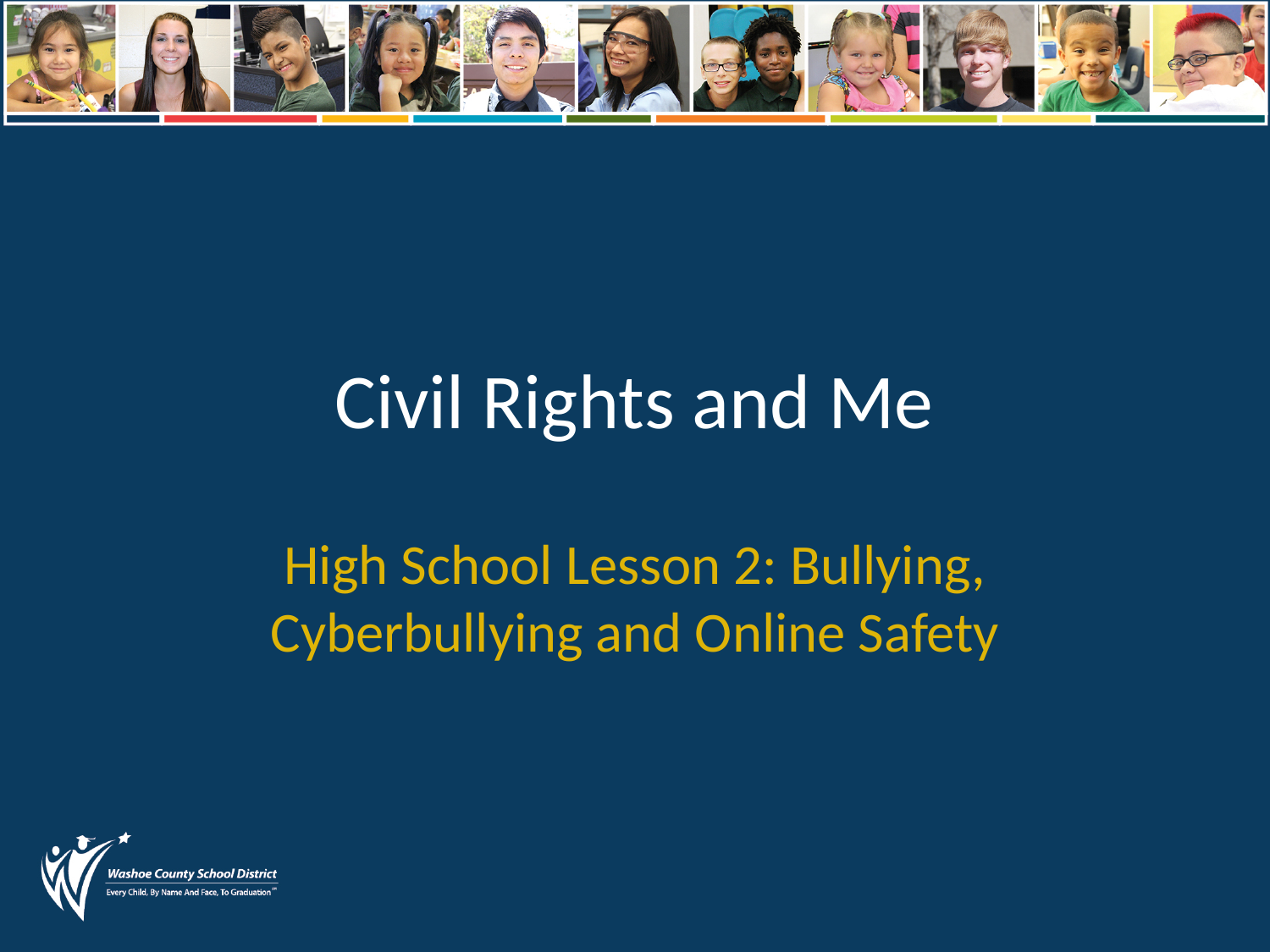

# Civil Rights and Me
High School Lesson 2: Bullying, Cyberbullying and Online Safety